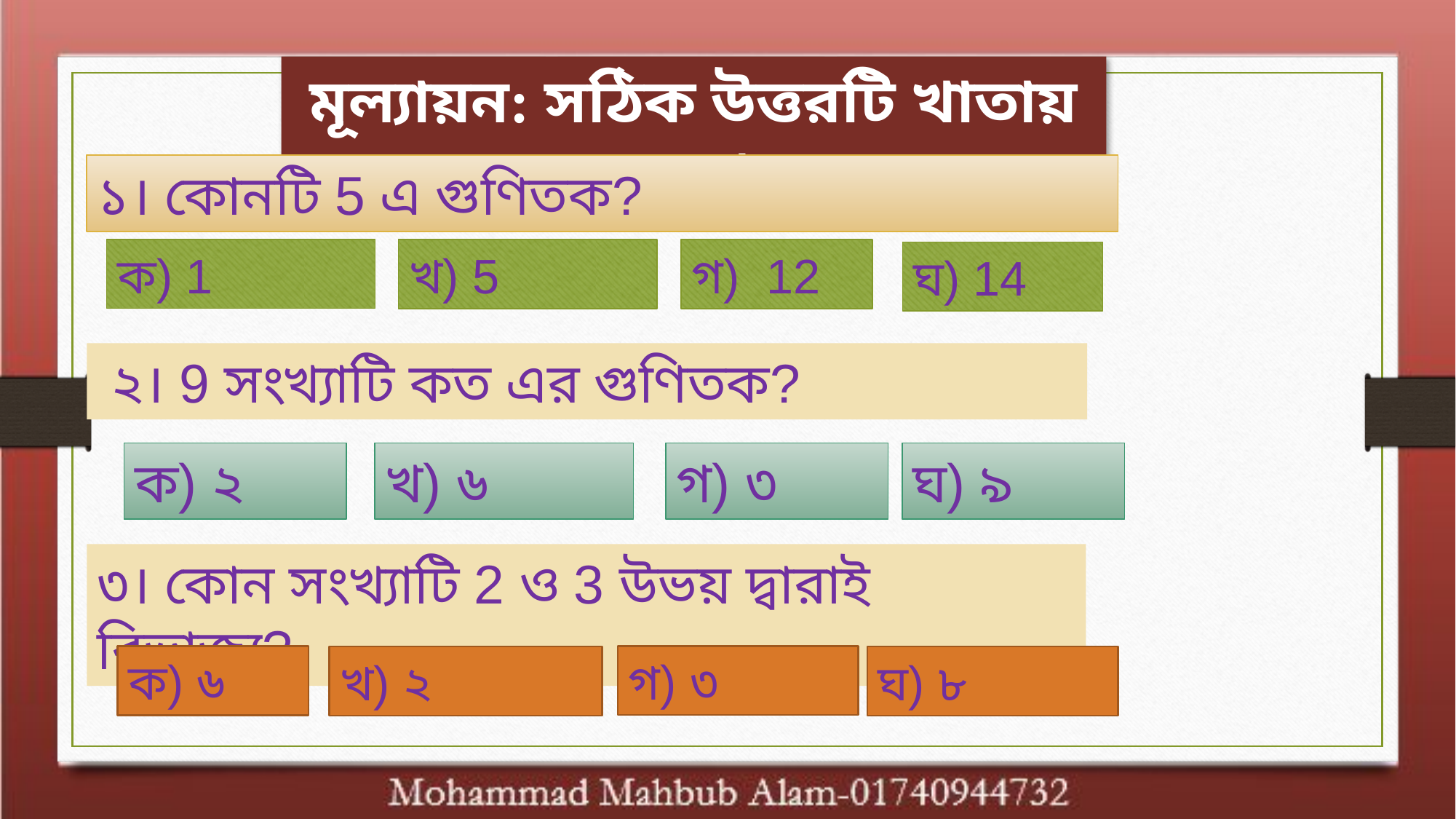

মূল্যায়ন: সঠিক উত্তরটি খাতায় লেখ
১। কোনটি 5 এ গুণিতক?
ক) 1
খ) 5
গ)  12
ঘ) 14
 ২। 9 সংখ্যাটি কত এর গুণিতক?
ক) ২
খ) ৬
গ) ৩
ঘ) ৯
৩। কোন সংখ্যাটি 2 ও 3 উভয় দ্বারাই বিভাজ্য?
গ) ৩
ক) ৬
খ) ২
ঘ) ৮